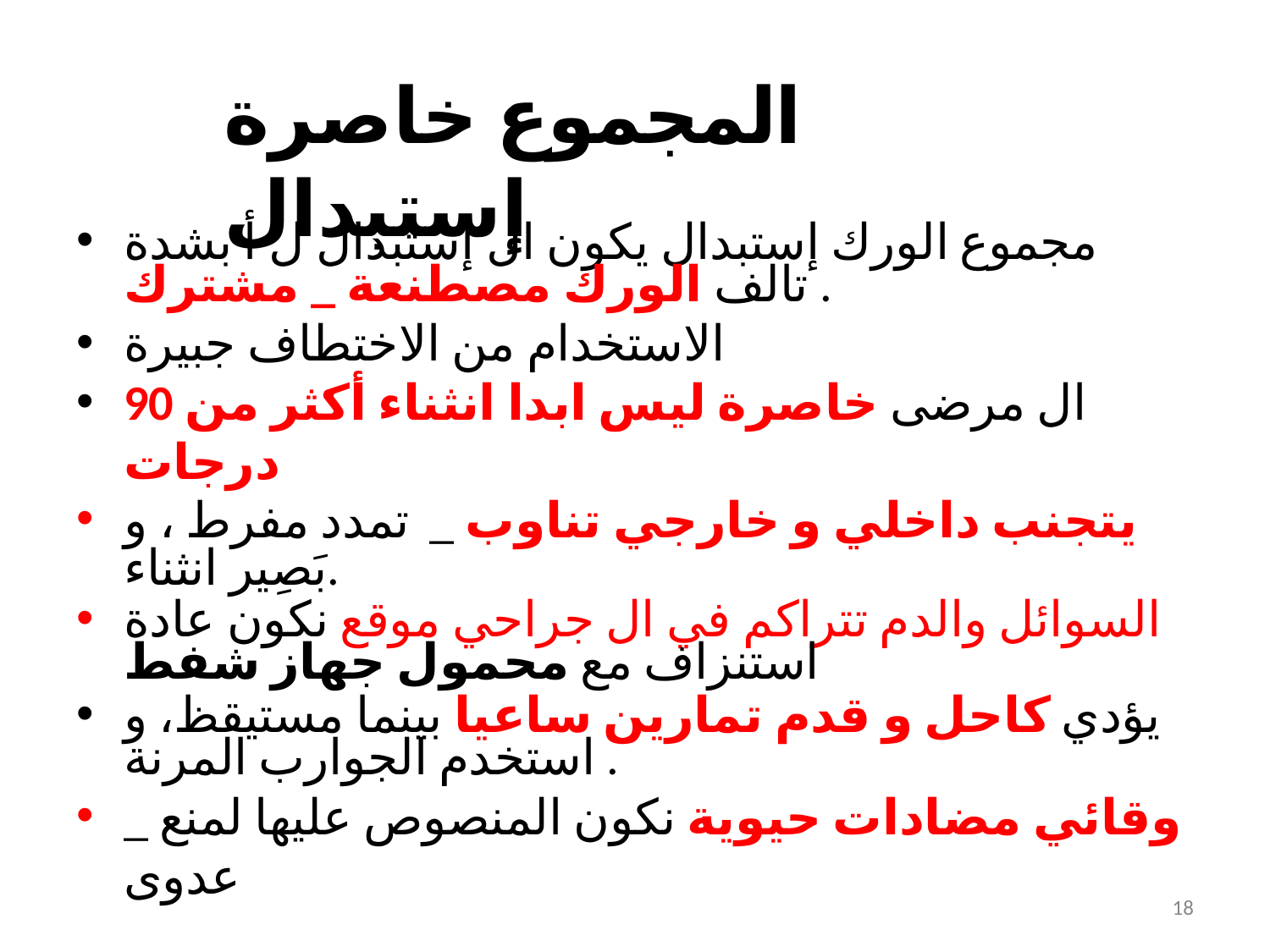

# المجموع خاصرة إستبدال
مجموع الورك إستبدال يكون ال إستبدال ل أ بشدة تالف الورك مصطنعة _ مشترك .
الاستخدام من الاختطاف جبيرة
ال مرضى خاصرة ليس ابدا انثناء أكثر من 90 درجات
يتجنب داخلي و خارجي تناوب _ تمدد مفرط ، و بَصِير انثناء.
السوائل والدم تتراكم في ال جراحي موقع نكون عادة استنزاف مع محمول جهاز شفط
يؤدي كاحل و قدم تمارين ساعيا بينما مستيقظ، و استخدم الجوارب المرنة .
وقائي مضادات حيوية نكون المنصوص عليها لمنع _ عدوى
18